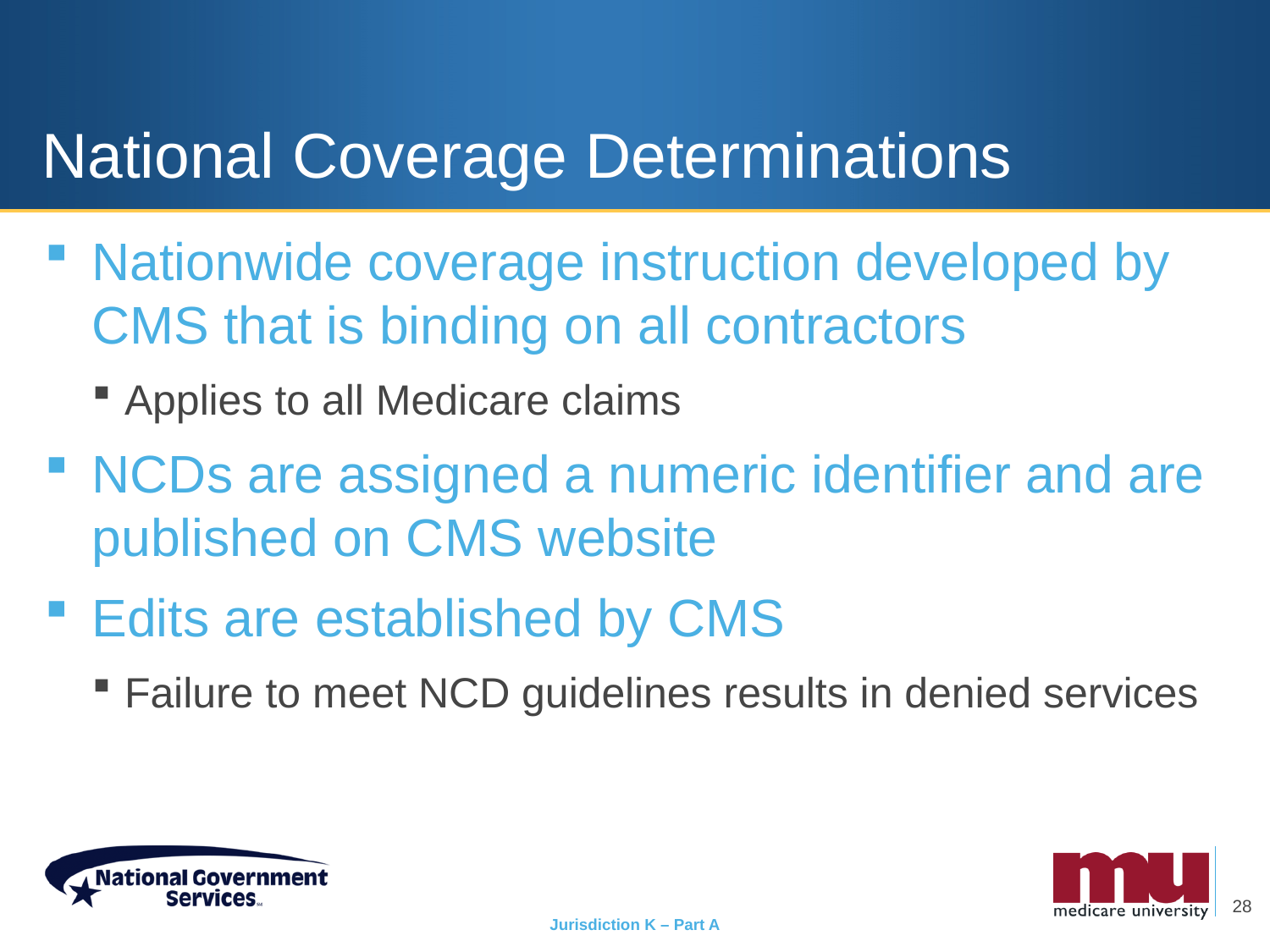

# National Coverage Determinations
Nationwide coverage instruction developed by CMS that is binding on all contractors
Applies to all Medicare claims
NCDs are assigned a numeric identifier and are published on CMS website
Edits are established by CMS
Failure to meet NCD guidelines results in denied services

28